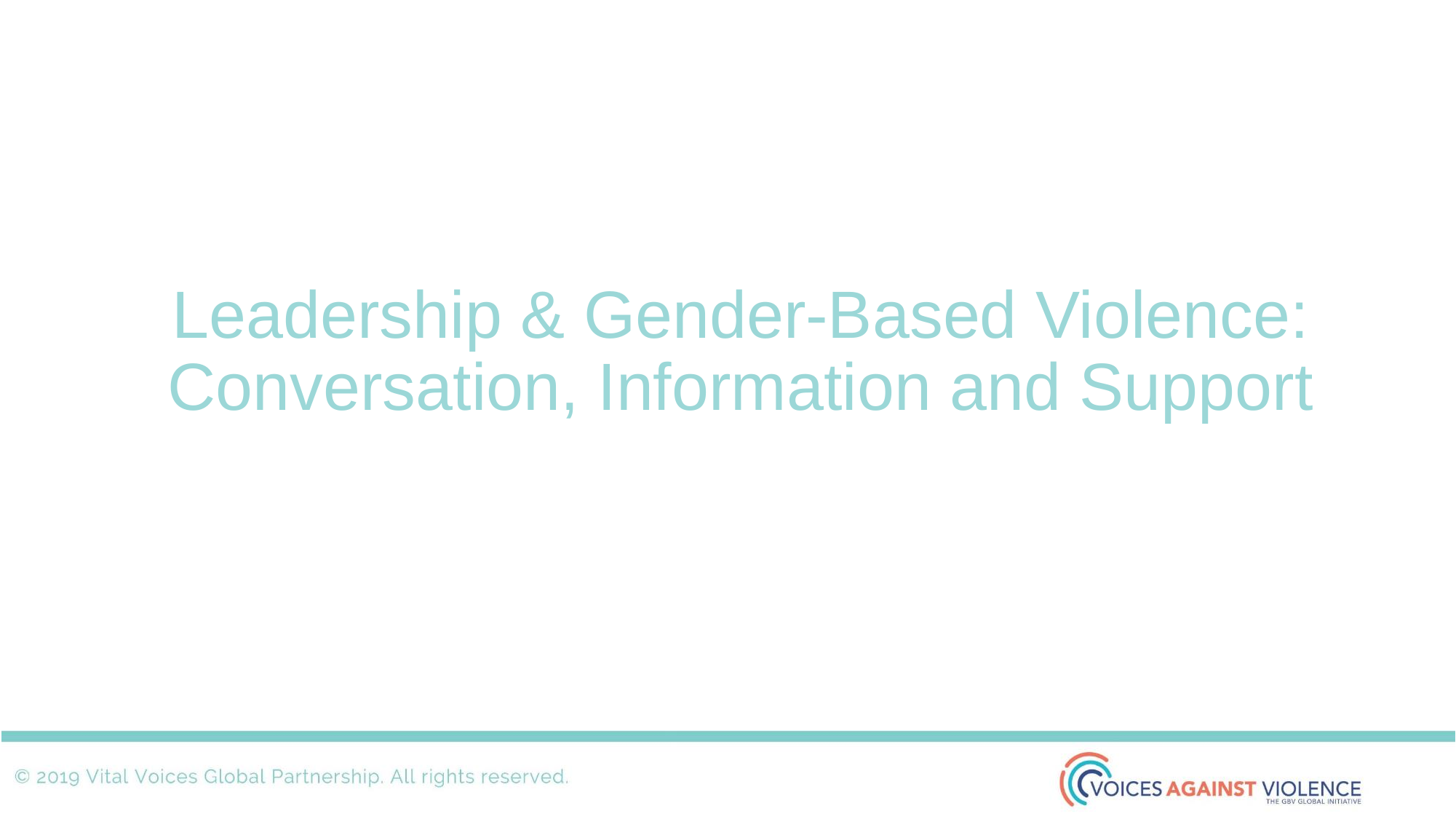

# Leadership & Gender-Based Violence: Conversation, Information and Support